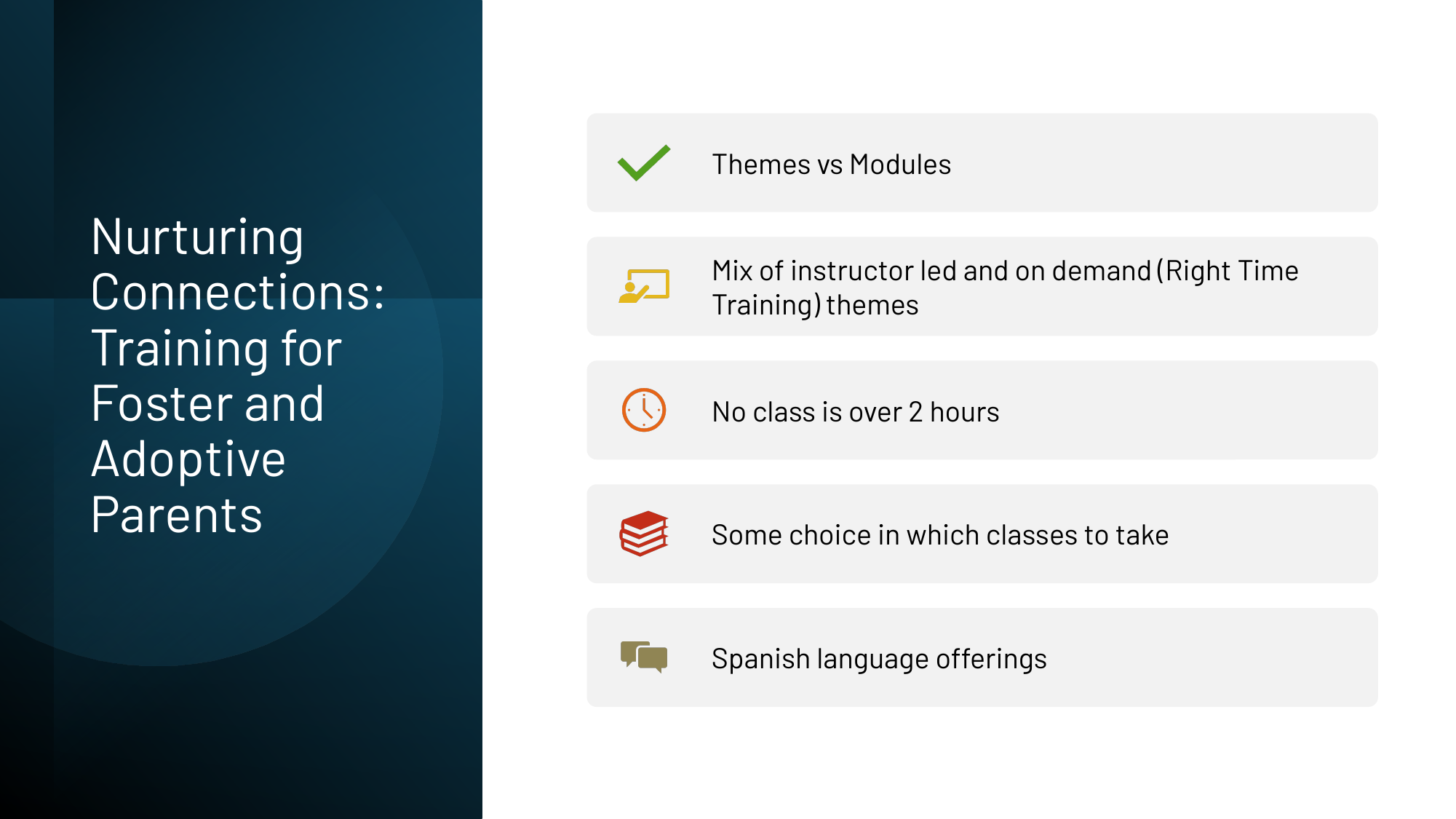

Themes vs Modules
Mix of instructor led and on demand (Right Time Training) themes
No class is over 2 hours
Some choice in which classes to take
Spanish language offerings

# Nurturing Connections: Training for Foster and Adoptive Parents